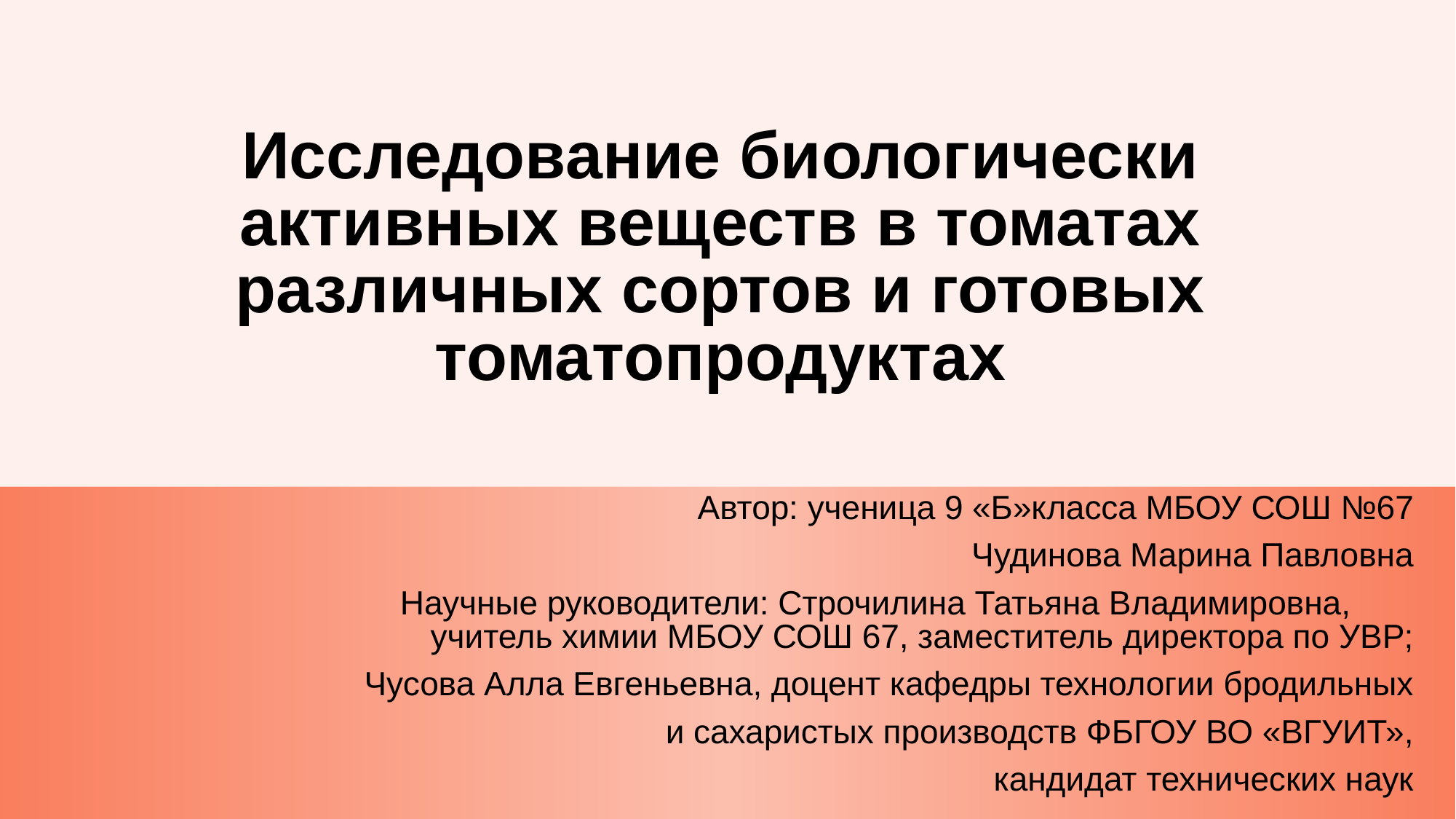

# Исследование биологически активных веществ в томатах различных сортов и готовых томатопродуктах
Автор: ученица 9 «Б»класса МБОУ СОШ №67
Чудинова Марина Павловна
Научные руководители: Строчилина Татьяна Владимировна,
учитель химии МБОУ СОШ 67, заместитель директора по УВР;
Чусова Алла Евгеньевна, доцент кафедры технологии бродильных
и сахаристых производств ФБГОУ ВО «ВГУИТ»,
кандидат технических наук